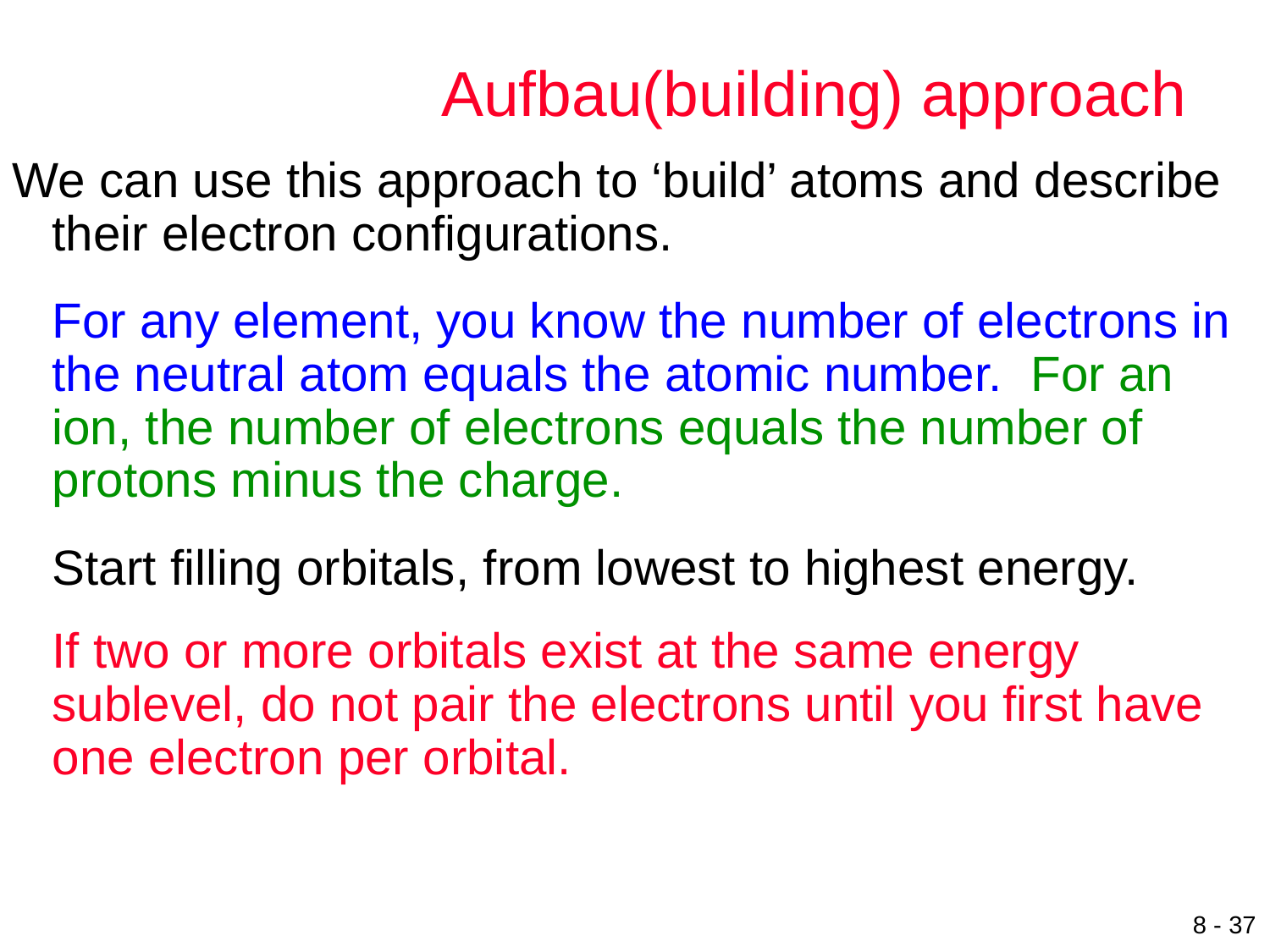

# Aufbau(building) approach
We can use this approach to ‘build’ atoms and describe their electron configurations.

	For any element, you know the number of electrons in the neutral atom equals the atomic number.  For an ion, the number of electrons equals the number of protons minus the charge.

	Start filling orbitals, from lowest to highest energy.

	If two or more orbitals exist at the same energy sublevel, do not pair the electrons until you first have one electron per orbital.